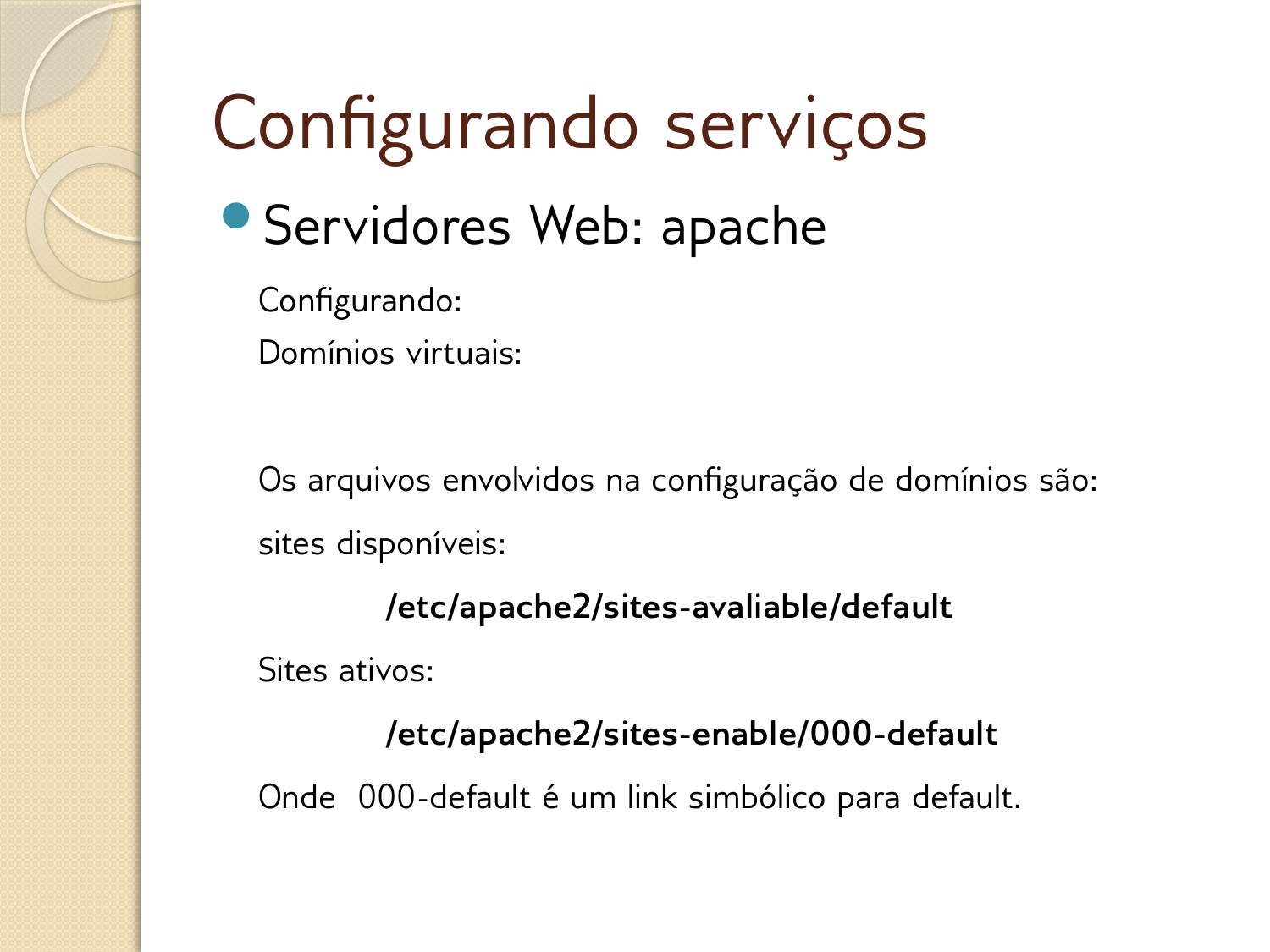

Configurando serviços
Servidores Web: apache
	Configurando: 
Domínios virtuais:

	Os arquivos envolvidos na configuração de domínios são:
	sites disponíveis:
		/etc/apache2/sites-avaliable/default
	Sites ativos:
		/etc/apache2/sites-enable/000-default
	Onde  000-default é um link simbólico para default.